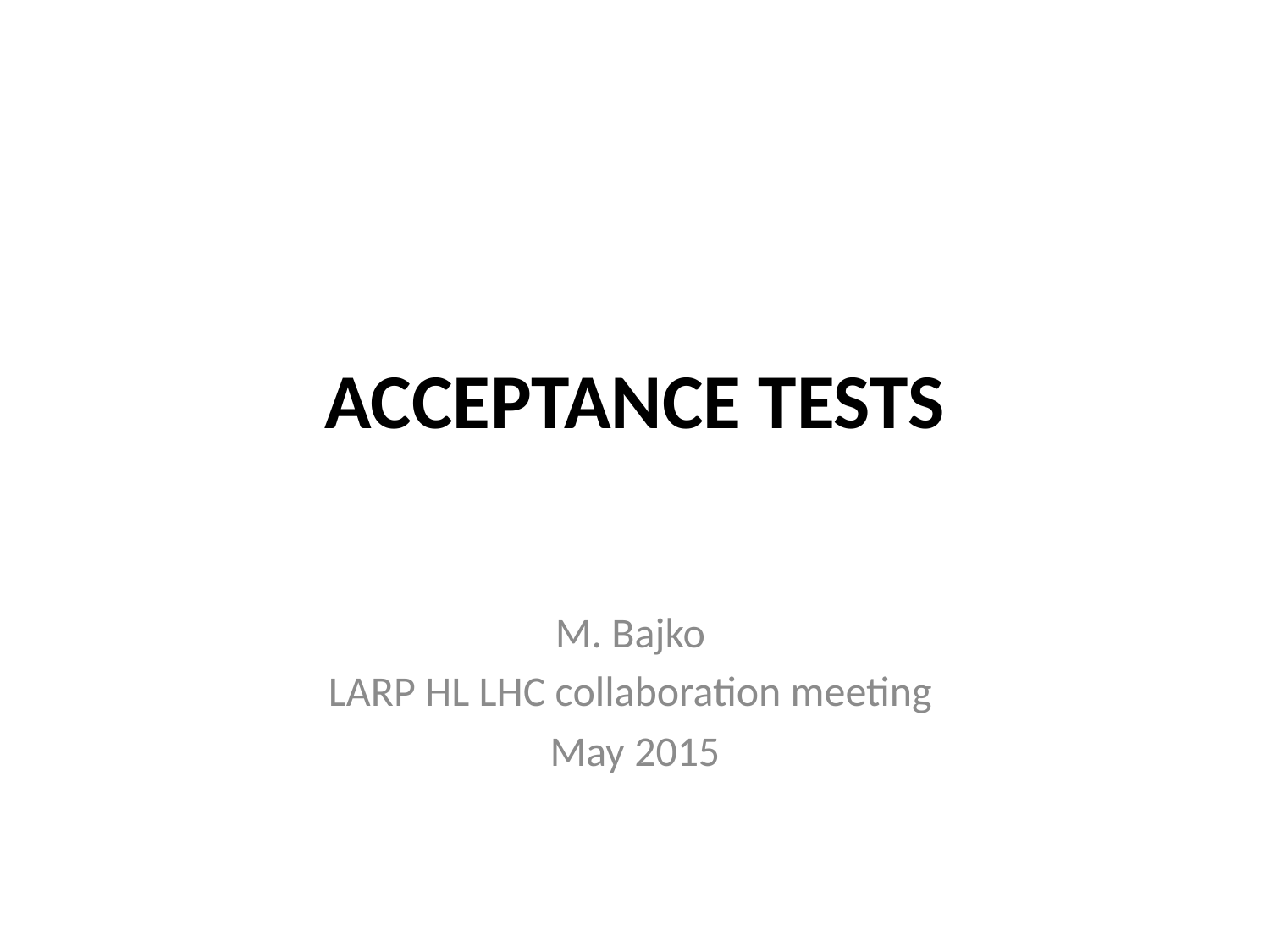

# ACCEPTANCE TESTS

M. Bajko
LARP HL LHC collaboration meeting
May 2015